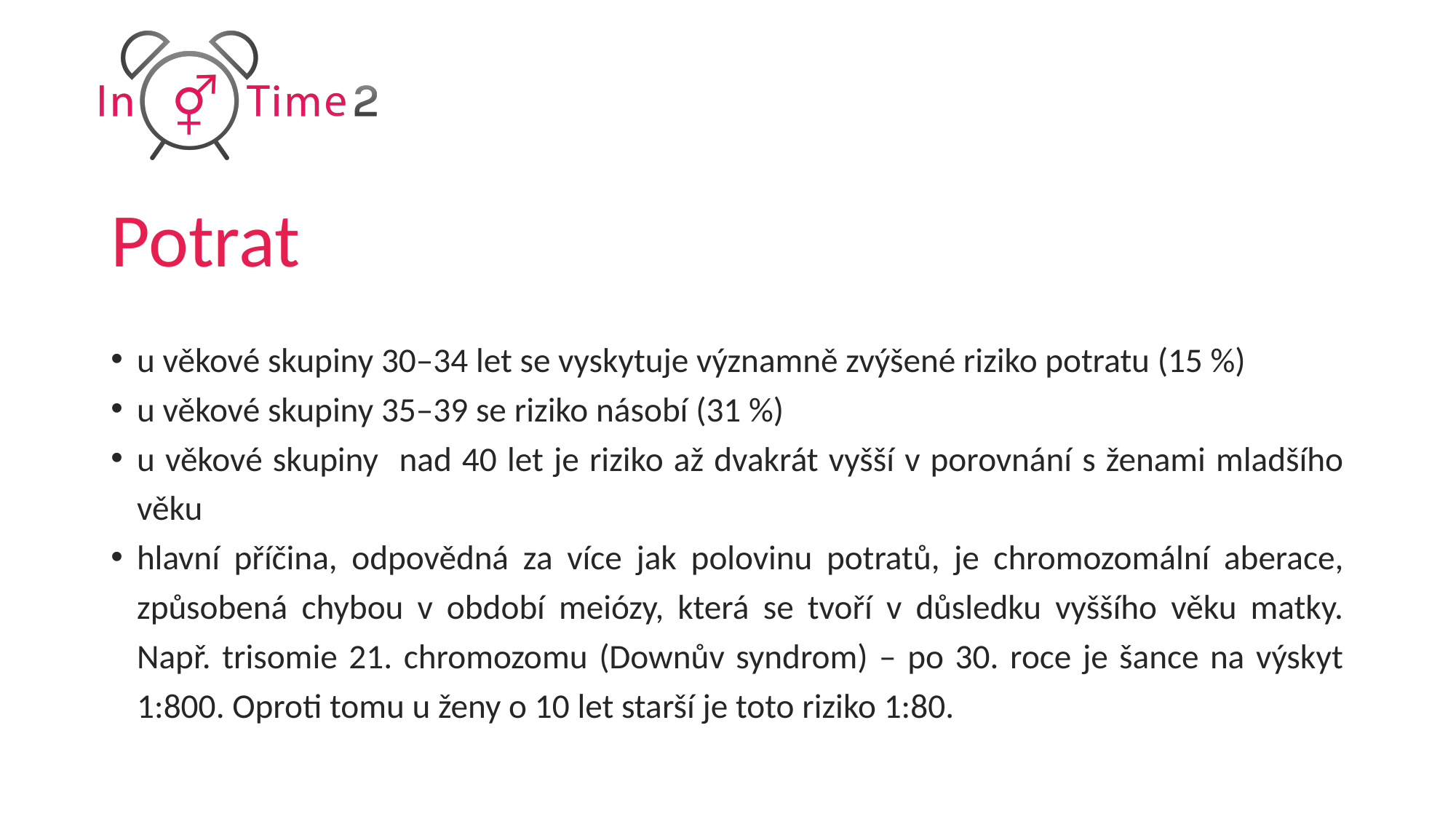

# Potrat
u věkové skupiny 30–34 let se vyskytuje významně zvýšené riziko potratu (15 %)
u věkové skupiny 35–39 se riziko násobí (31 %)
u věkové skupiny  nad 40 let je riziko až dvakrát vyšší v porovnání s ženami mladšího věku
hlavní příčina, odpovědná za více jak polovinu potratů, je chromozomální aberace, způsobená chybou v období meiózy, která se tvoří v důsledku vyššího věku matky. Např. trisomie 21. chromozomu (Downův syndrom) – po 30. roce je šance na výskyt 1:800. Oproti tomu u ženy o 10 let starší je toto riziko 1:80.